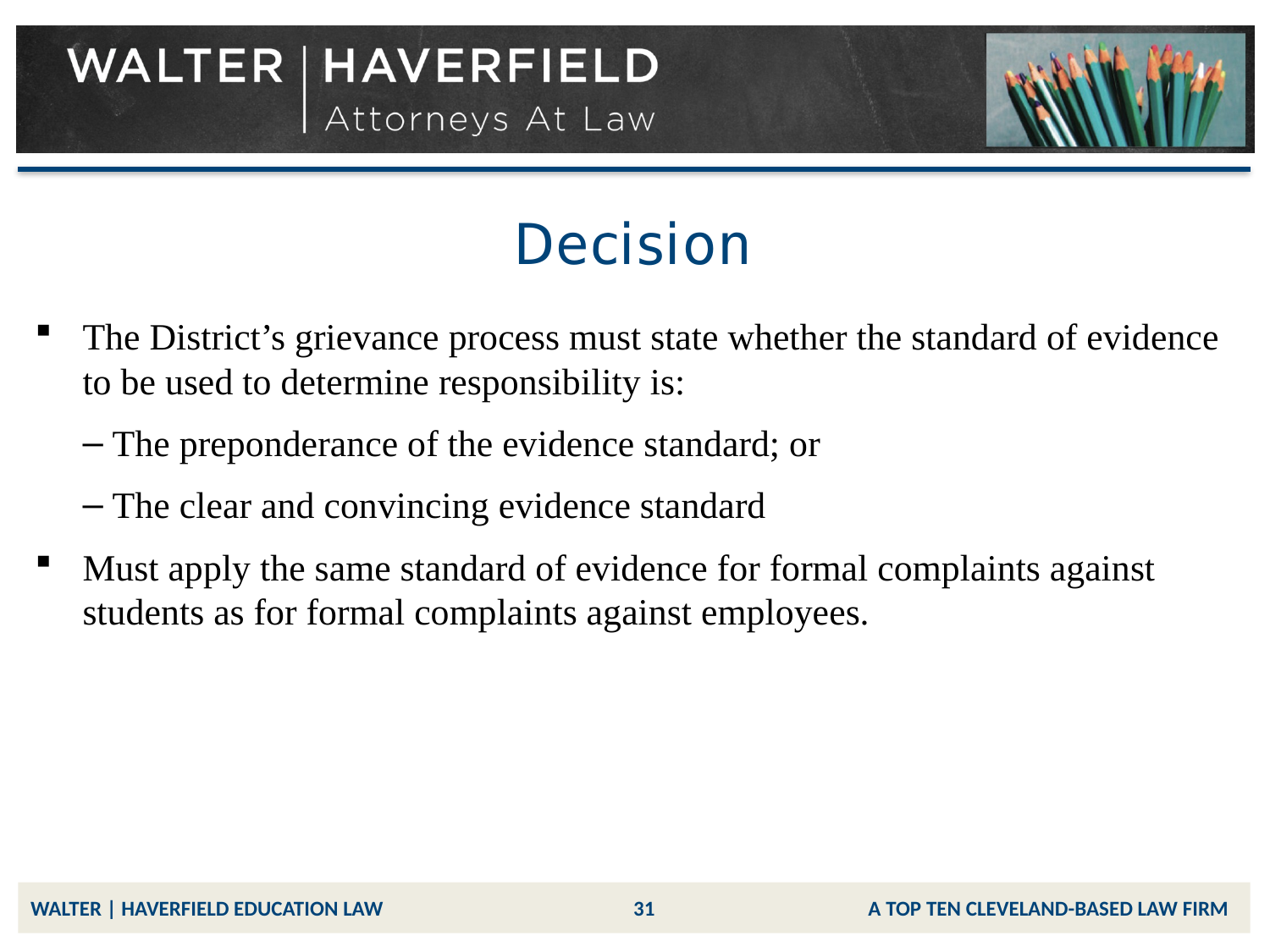

# Decision
The District’s grievance process must state whether the standard of evidence to be used to determine responsibility is:
The preponderance of the evidence standard; or
The clear and convincing evidence standard
Must apply the same standard of evidence for formal complaints against students as for formal complaints against employees.